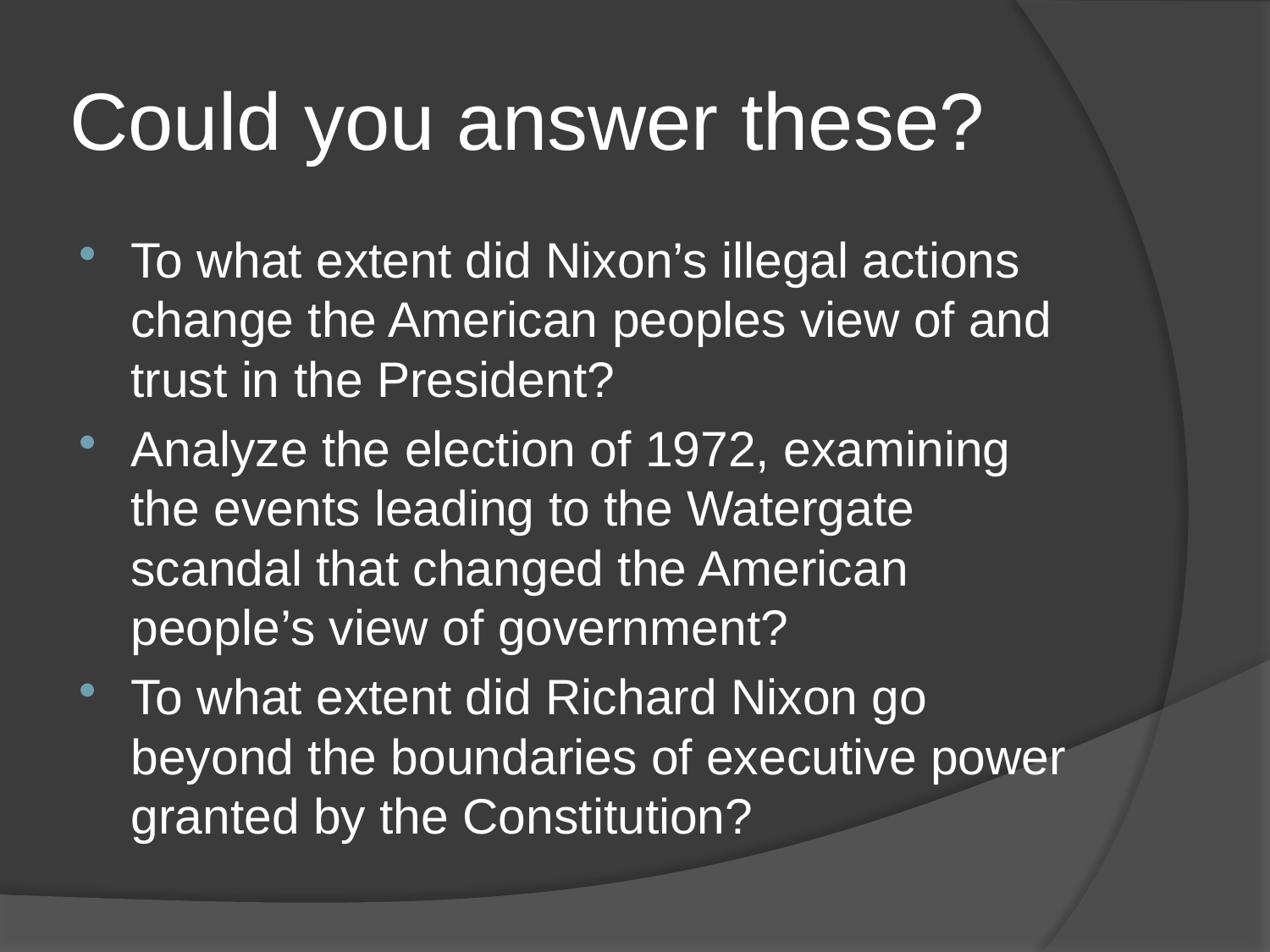

# Could you answer these?
To what extent did Nixon’s illegal actions change the American peoples view of and trust in the President?
Analyze the election of 1972, examining the events leading to the Watergate scandal that changed the American people’s view of government?
To what extent did Richard Nixon go beyond the boundaries of executive power granted by the Constitution?